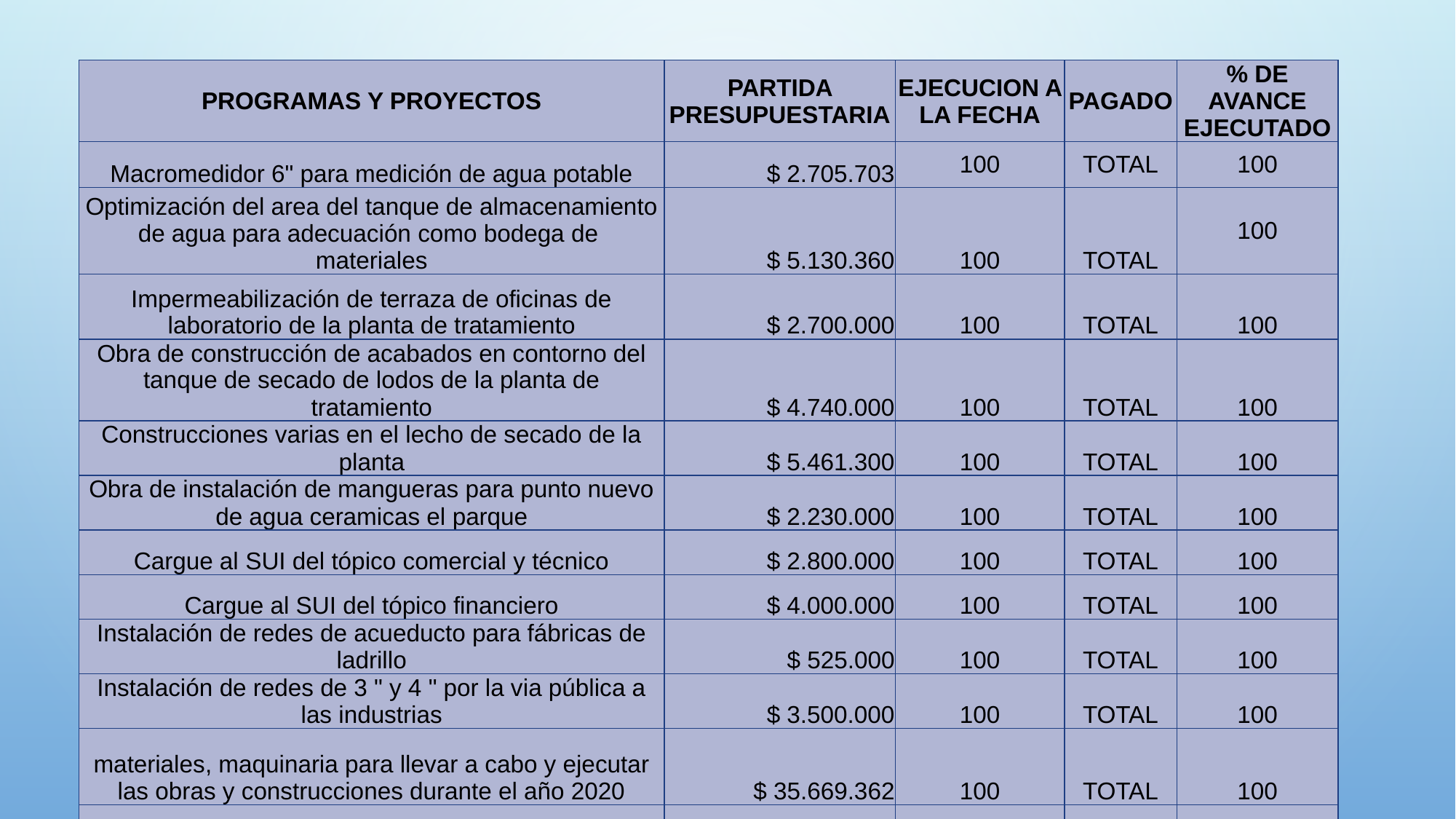

| PROGRAMAS Y PROYECTOS | PARTIDA PRESUPUESTARIA | EJECUCION A LA FECHA | PAGADO | % DE AVANCE EJECUTADO |
| --- | --- | --- | --- | --- |
| Macromedidor 6" para medición de agua potable | $ 2.705.703 | 100 | TOTAL | 100 |
| Optimización del area del tanque de almacenamiento de agua para adecuación como bodega de materiales | $ 5.130.360 | 100 | TOTAL | 100 |
| Impermeabilización de terraza de oficinas de laboratorio de la planta de tratamiento | $ 2.700.000 | 100 | TOTAL | 100 |
| Obra de construcción de acabados en contorno del tanque de secado de lodos de la planta de tratamiento | $ 4.740.000 | 100 | TOTAL | 100 |
| Construcciones varias en el lecho de secado de la planta | $ 5.461.300 | 100 | TOTAL | 100 |
| Obra de instalación de mangueras para punto nuevo de agua ceramicas el parque | $ 2.230.000 | 100 | TOTAL | 100 |
| Cargue al SUI del tópico comercial y técnico | $ 2.800.000 | 100 | TOTAL | 100 |
| Cargue al SUI del tópico financiero | $ 4.000.000 | 100 | TOTAL | 100 |
| Instalación de redes de acueducto para fábricas de ladrillo | $ 525.000 | 100 | TOTAL | 100 |
| Instalación de redes de 3 " y 4 " por la via pública a las industrias | $ 3.500.000 | 100 | TOTAL | 100 |
| materiales, maquinaria para llevar a cabo y ejecutar las obras y construcciones durante el año 2020 | $ 35.669.362 | 100 | TOTAL | 100 |
| TOTAL REINVERSION | $ 69.461.725 |  |  |  |